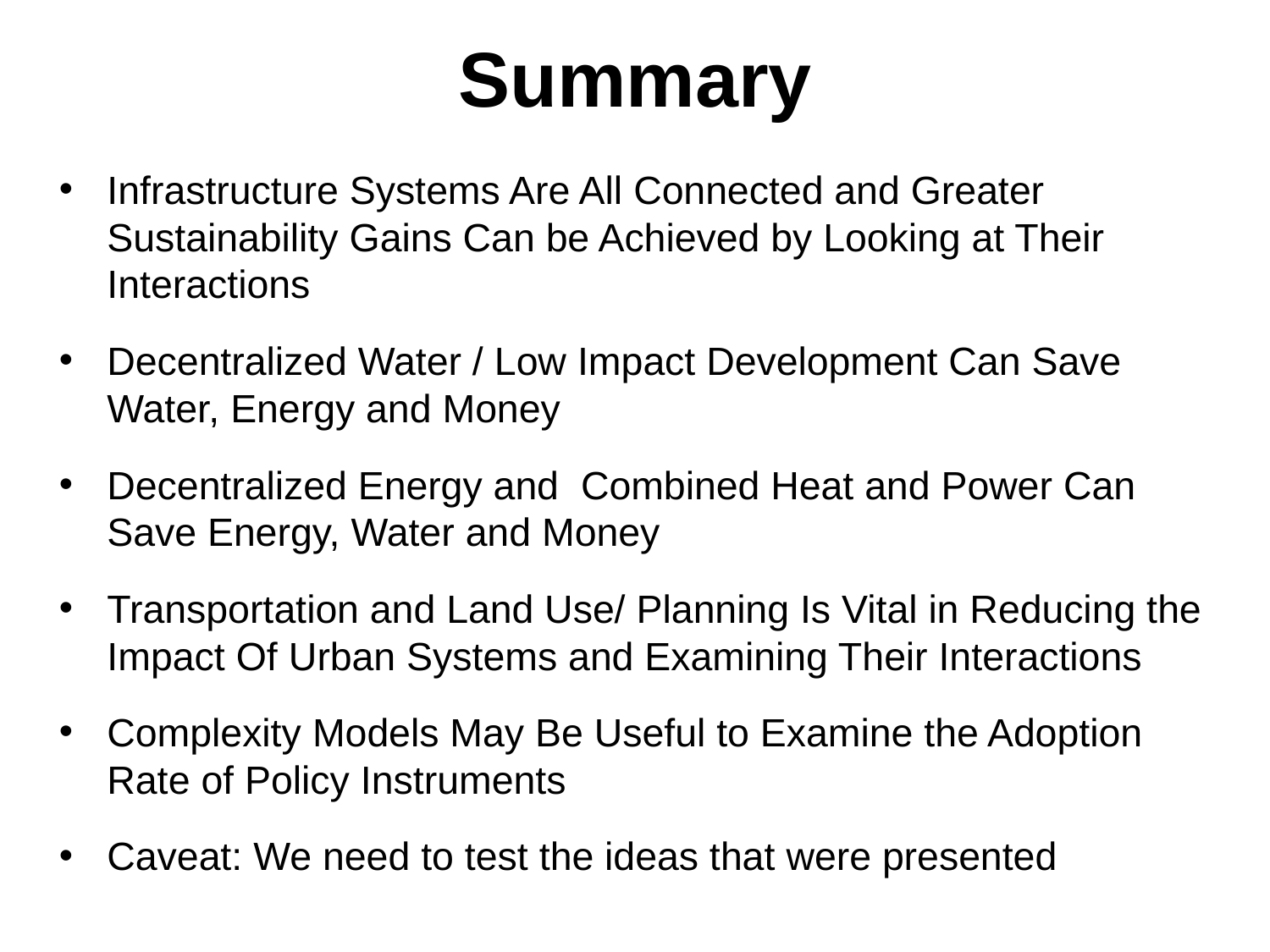

# Summary
Infrastructure Systems Are All Connected and Greater Sustainability Gains Can be Achieved by Looking at Their Interactions
Decentralized Water / Low Impact Development Can Save Water, Energy and Money
Decentralized Energy and  Combined Heat and Power Can Save Energy, Water and Money
Transportation and Land Use/ Planning Is Vital in Reducing the Impact Of Urban Systems and Examining Their Interactions
Complexity Models May Be Useful to Examine the Adoption Rate of Policy Instruments
Caveat: We need to test the ideas that were presented